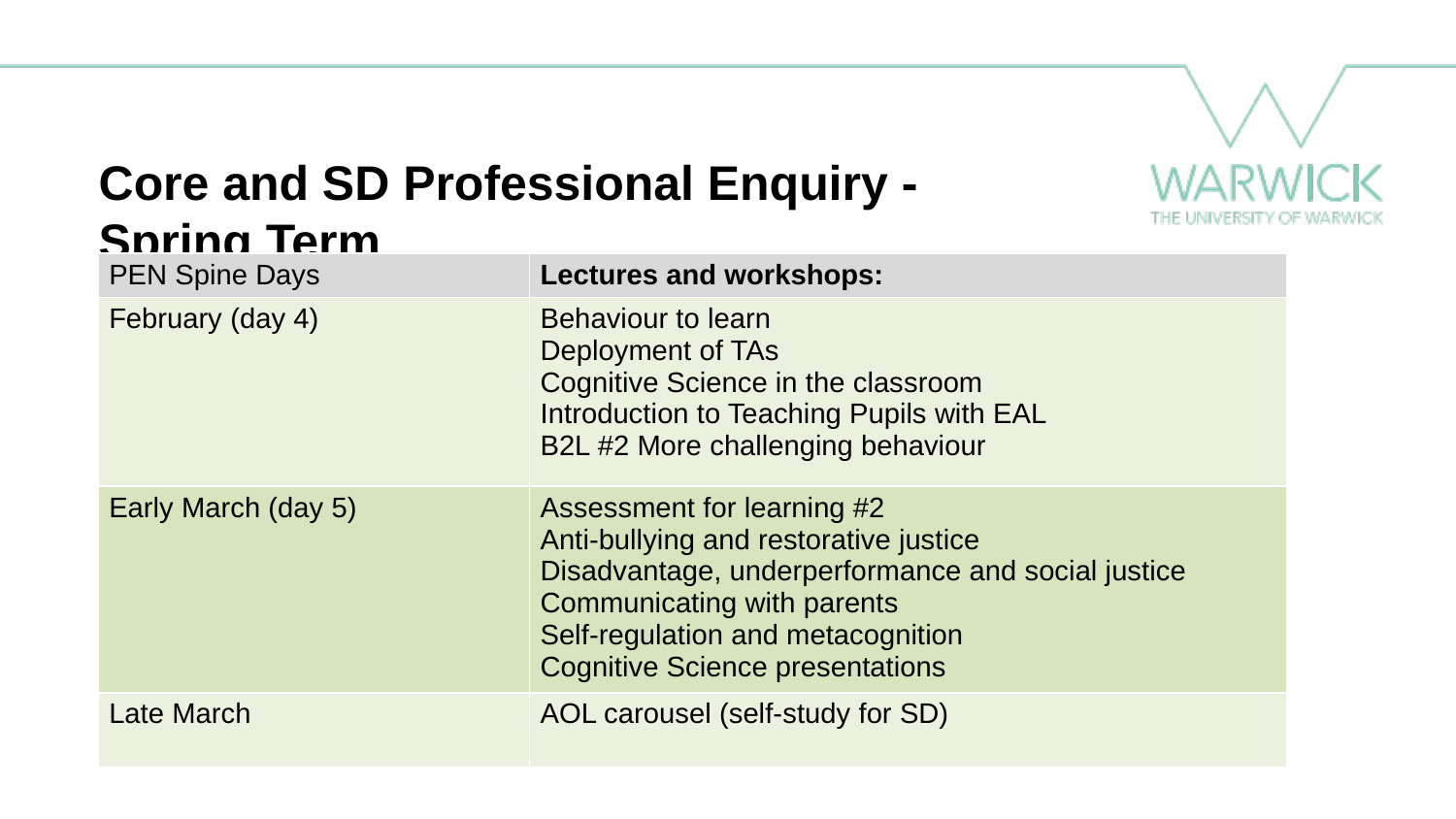

# Core and SD Professional Enquiry - Spring Term

| PEN Spine Days | Lectures and workshops: |
| --- | --- |
| February (day 4) | Behaviour to learn Deployment of TAs Cognitive Science in the classroom Introduction to Teaching Pupils with EAL B2L #2 More challenging behaviour |
| Early March (day 5) | Assessment for learning #2 Anti-bullying and restorative justice Disadvantage, underperformance and social justice Communicating with parents Self-regulation and metacognition Cognitive Science presentations |
| Late March | AOL carousel (self-study for SD) |